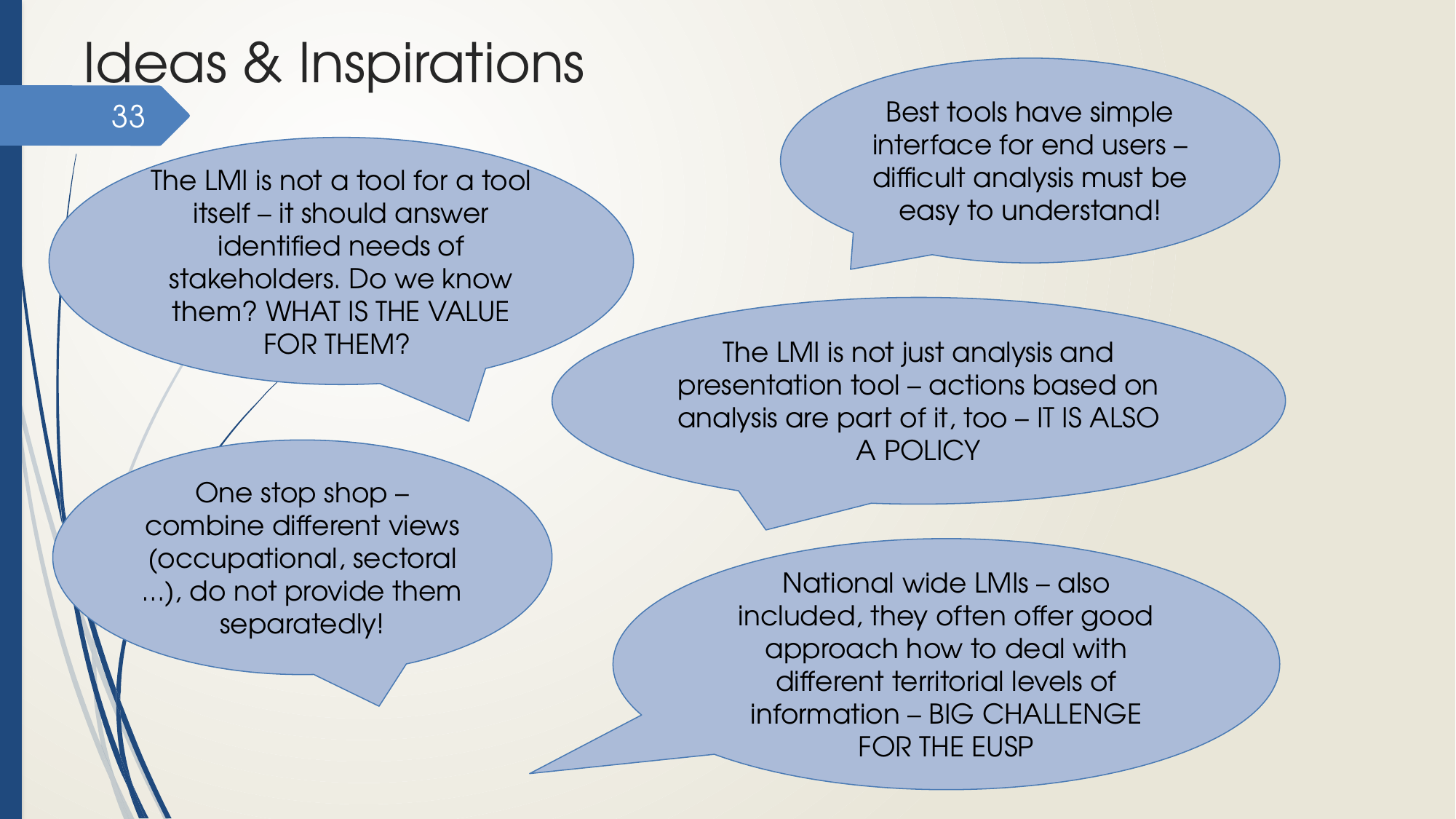

# Ideas & Inspirations
Best tools have simple interface for end users – difficult analysis must be easy to understand!
33
The LMI is not a tool for a tool itself – it should answer identified needs of stakeholders. Do we know them? WHAT IS THE VALUE FOR THEM?
The LMI is not just analysis and presentation tool – actions based on analysis are part of it, too – IT IS ALSO A POLICY
One stop shop – combine different views (occupational, sectoral …), do not provide them separatedly!
National wide LMIs – also included, they often offer good approach how to deal with different territorial levels of information – BIG CHALLENGE FOR THE EUSP